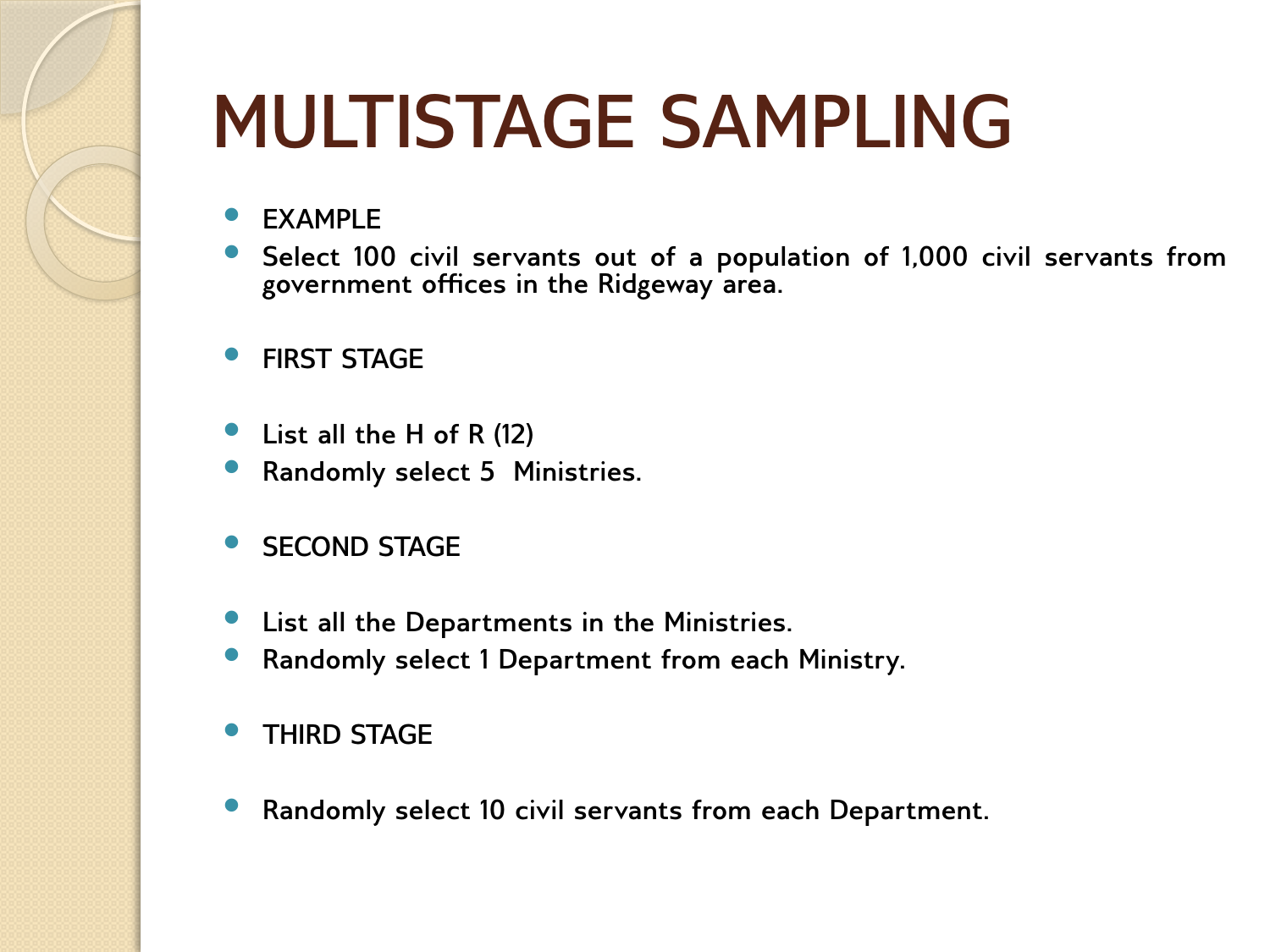

# MULTISTAGE SAMPLING
EXAMPLE
Select 100 civil servants out of a population of 1,000 civil servants from government offices in the Ridgeway area.

FIRST STAGE

List all the H of R (12)
Randomly select 5  Ministries.

SECOND STAGE

List all the Departments in the Ministries.
Randomly select 1 Department from each Ministry.

THIRD STAGE

Randomly select 10 civil servants from each Department.